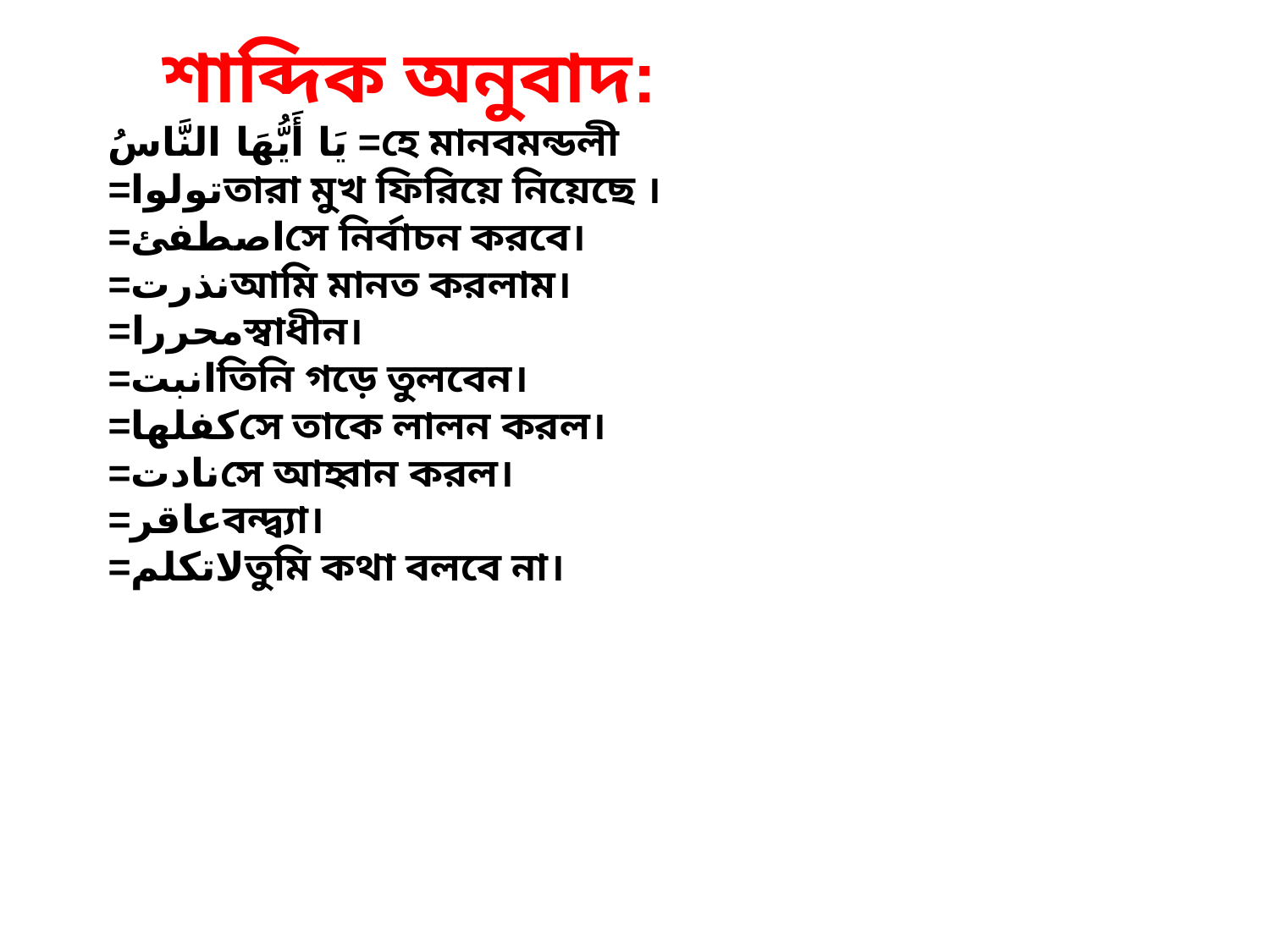

# শাব্দিক অনুবাদ:  يَا أَيُّهَا النَّاسُ =হে মানবমন্ডলী =تولواতারা মুখ ফিরিয়ে নিয়েছে । =اصطفئসে নির্বাচন করবে। =نذرتআমি মানত করলাম। =محرراস্বাধীন। =انبتতিনি গড়ে তুলবেন। =كفلهاসে তাকে লালন করল। =نادتসে আহ্বান করল। =عاقرবন্দ্ব্যা। =لاتكلمতুমি কথা বলবে না।